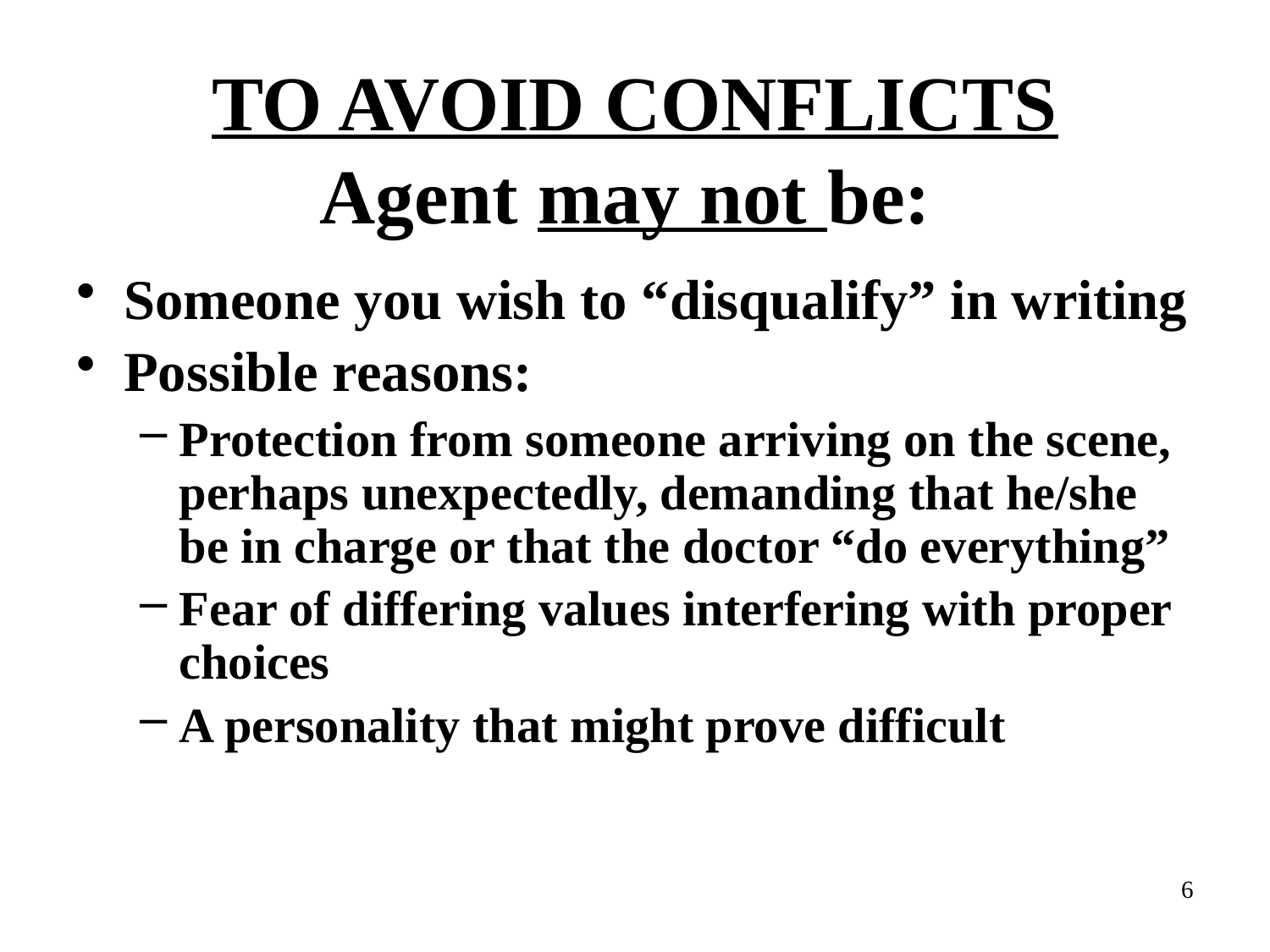

# TO AVOID CONFLICTS Agent may not be:
Someone you wish to “disqualify” in writing
Possible reasons:
Protection from someone arriving on the scene, perhaps unexpectedly, demanding that he/she be in charge or that the doctor “do everything”
Fear of differing values interfering with proper choices
A personality that might prove difficult

6